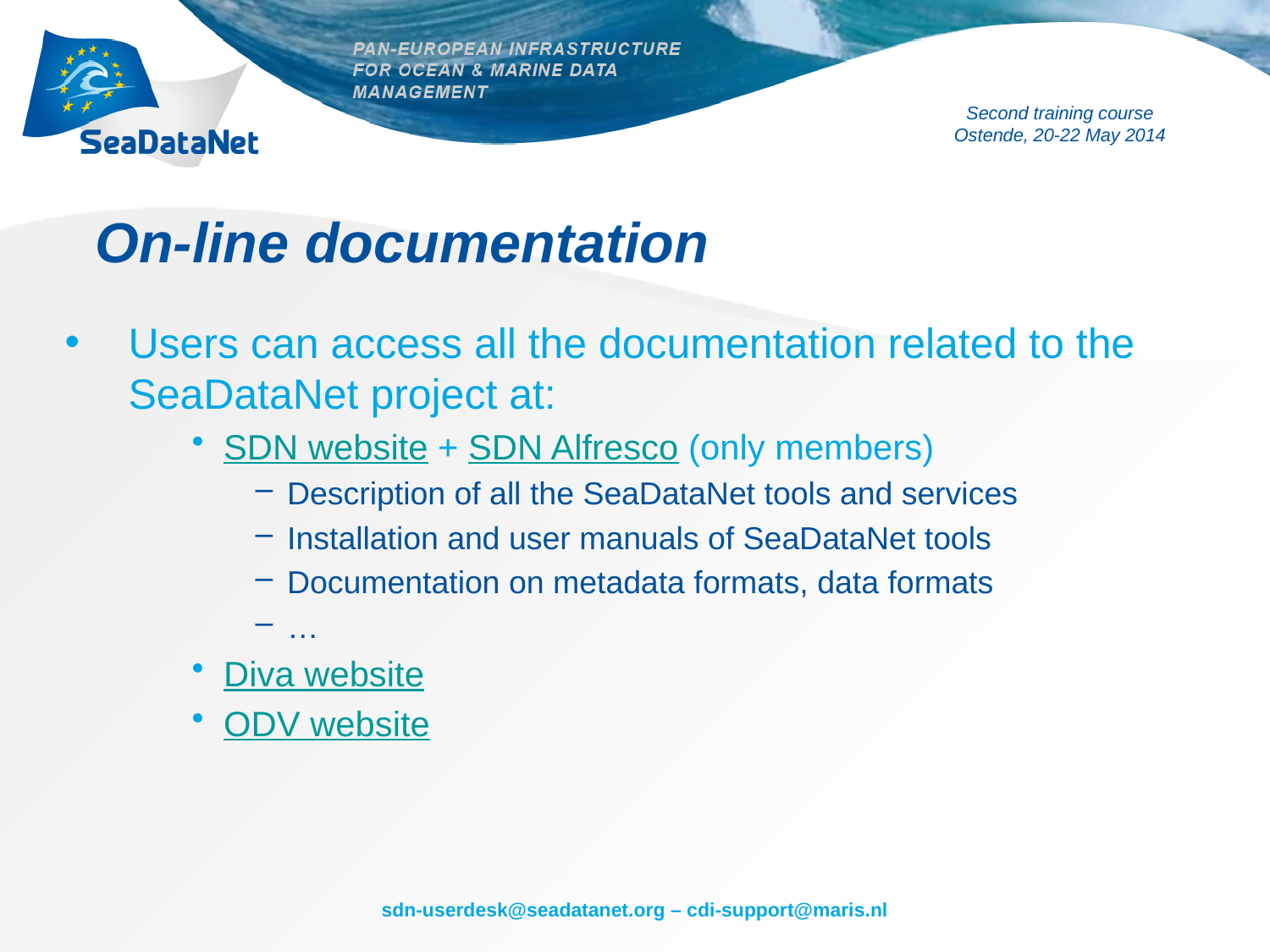

# On-line documentation
Users can access all the documentation related to the SeaDataNet project at:
SDN website + SDN Alfresco (only members)
Description of all the SeaDataNet tools and services
Installation and user manuals of SeaDataNet tools
Documentation on metadata formats, data formats
…
Diva website
ODV website